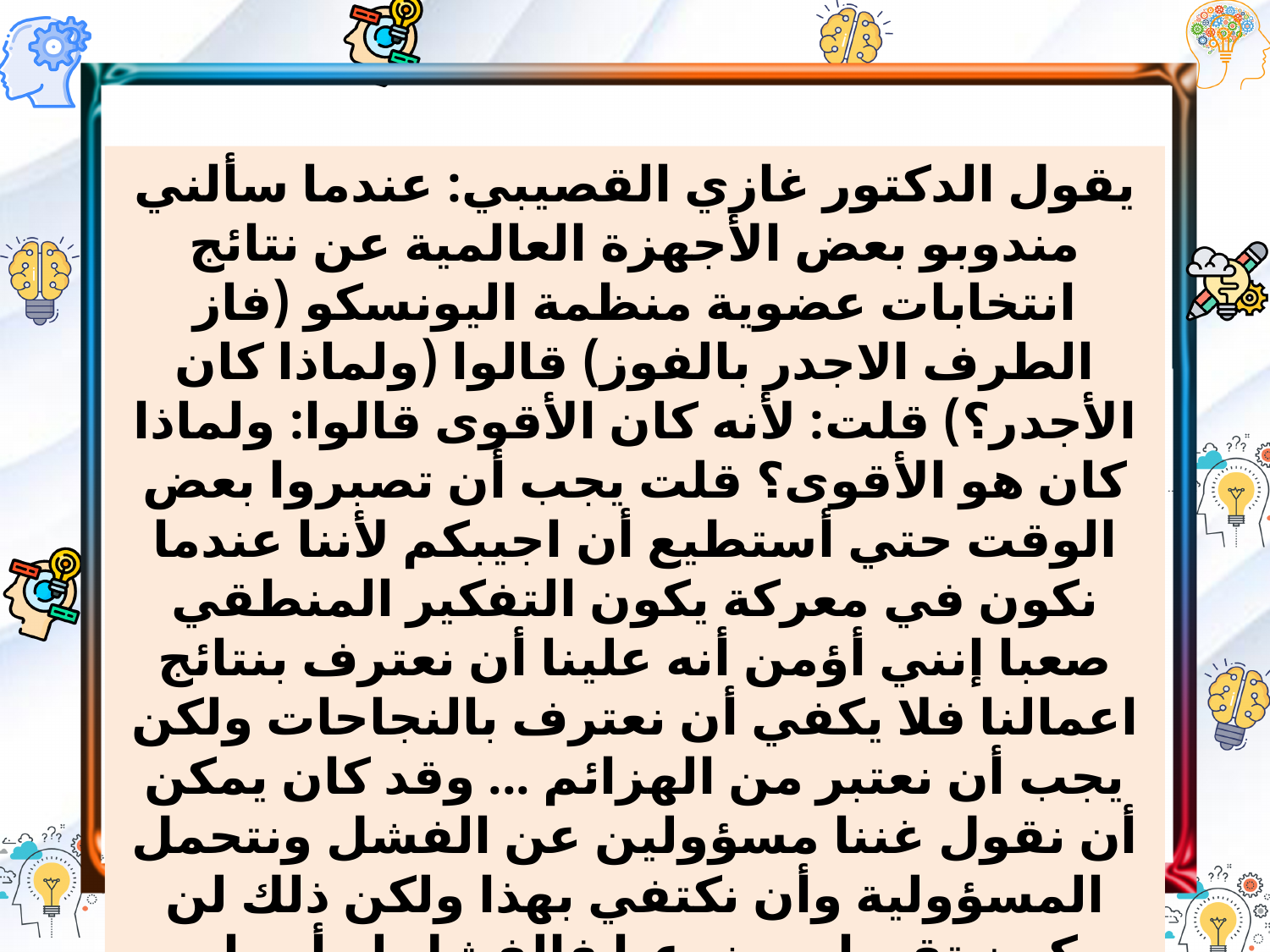

يقول الدكتور غازي القصيبي: عندما سألني مندوبو بعض الأجهزة العالمية عن نتائج انتخابات عضوية منظمة اليونسكو (فاز الطرف الاجدر بالفوز) قالوا (ولماذا كان الأجدر؟) قلت: لأنه كان الأقوى قالوا: ولماذا كان هو الأقوى؟ قلت يجب أن تصبروا بعض الوقت حتي أستطيع أن اجيبكم لأننا عندما نكون في معركة يكون التفكير المنطقي صعبا إنني أؤمن أنه علينا أن نعترف بنتائج اعمالنا فلا يكفي أن نعترف بالنجاحات ولكن يجب أن نعتبر من الهزائم ... وقد كان يمكن أن نقول غننا مسؤولين عن الفشل ونتحمل المسؤولية وأن نكتفي بهذا ولكن ذلك لن يكون تقيما موضوعيا فالفشل له أسباب موضوعية وأنا كدارس للعلوم السياسية أؤمن بأنه لا وجود للصدفة